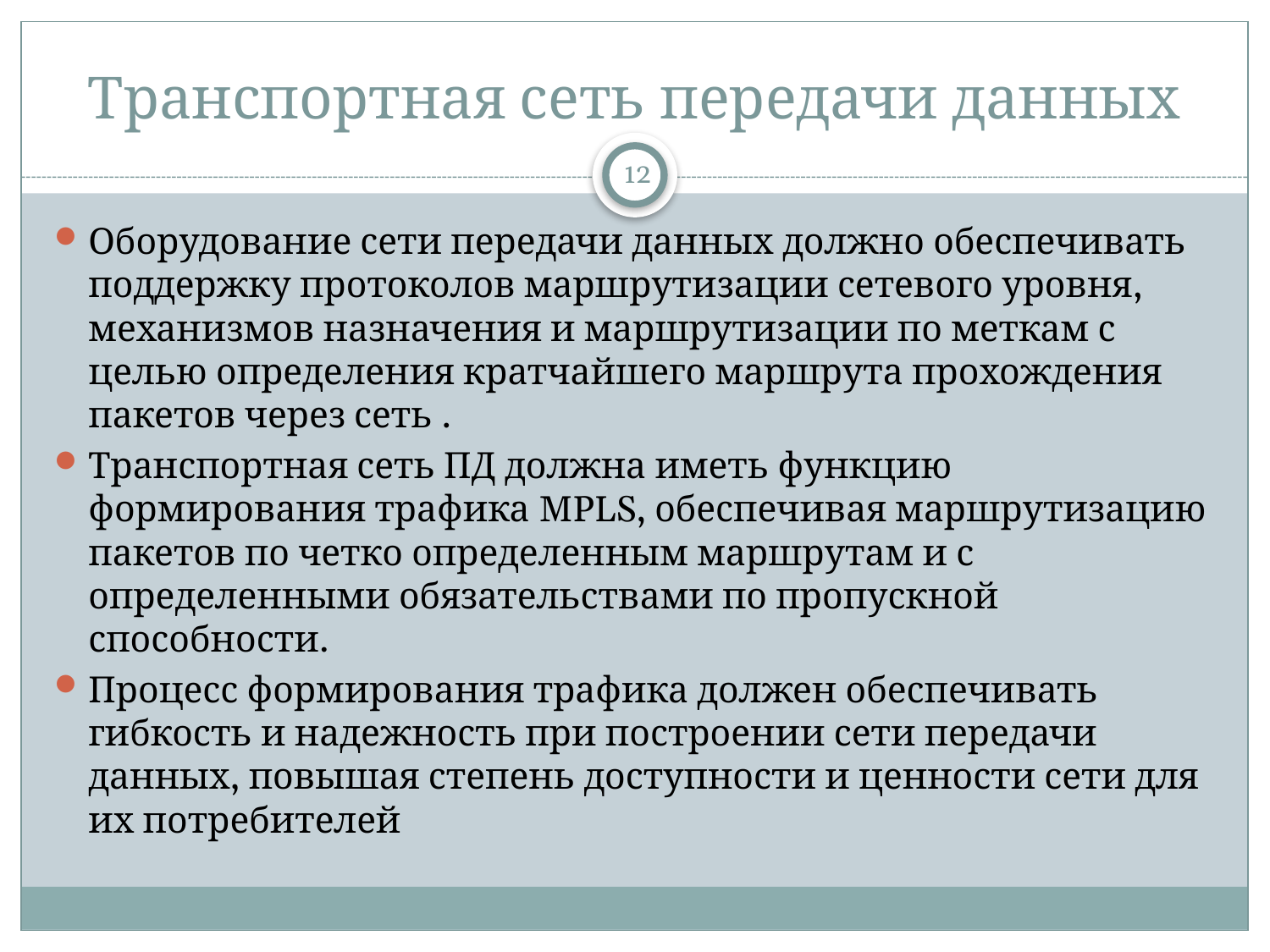

# Транспортная сеть передачи данных
12
Оборудование сети передачи данных должно обеспечивать поддержку протоколов маршрутизации сетевого уровня, механизмов назначения и маршрутизации по меткам с целью определения кратчайшего маршрута прохождения пакетов через сеть .
Транспортная сеть ПД должна иметь функцию формирования трафика MPLS, обеспечивая маршрутизацию пакетов по четко определенным маршрутам и с определенными обязательствами по пропускной способности.
Процесс формирования трафика должен обеспечивать гибкость и надежность при построении сети передачи данных, повышая степень доступности и ценности сети для их потребителей